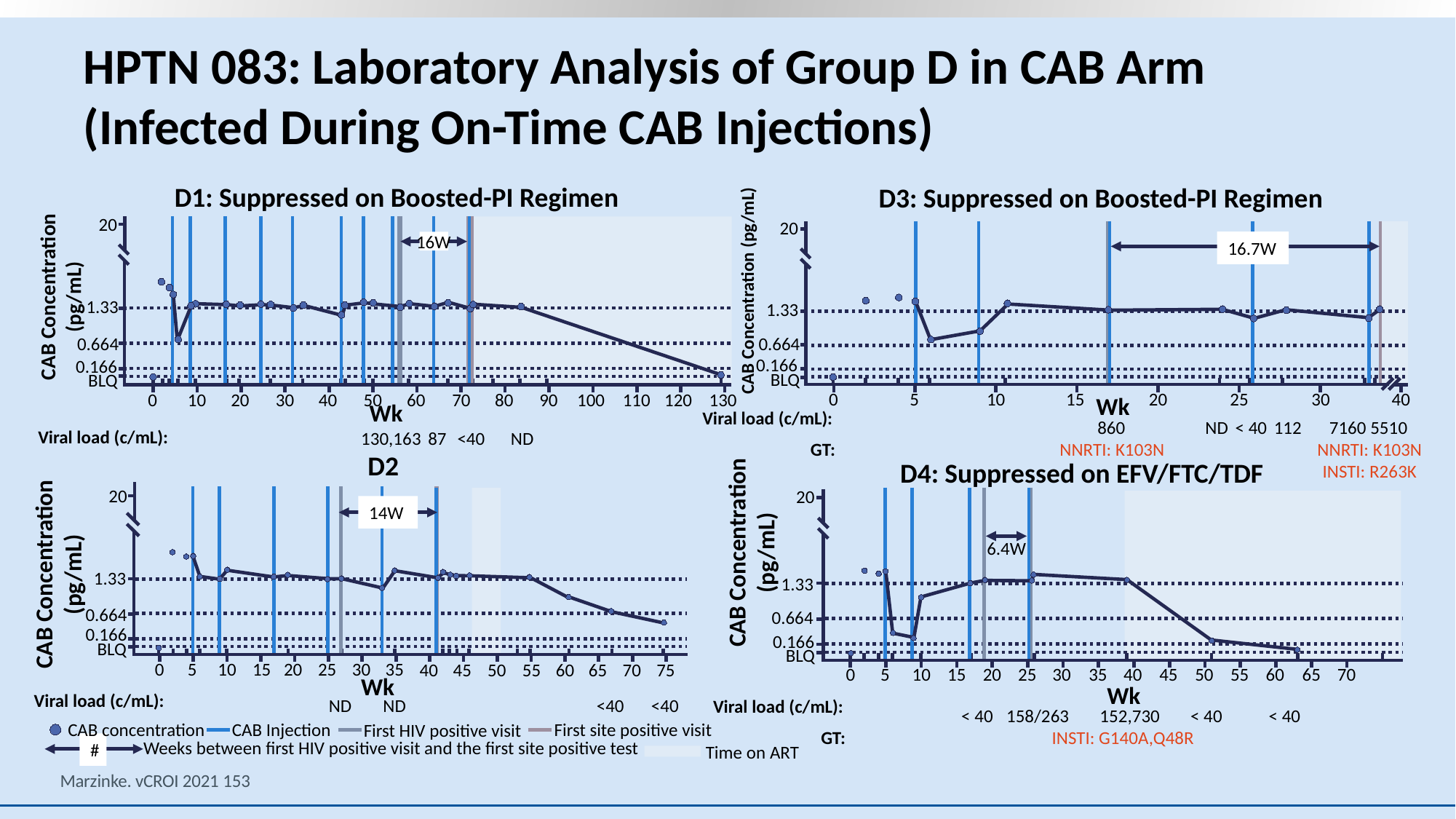

# HPTN 083: Laboratory Analysis of Group D in CAB Arm (Infected During On-Time CAB Injections)
D1: Suppressed on Boosted-PI Regimen
D3: Suppressed on Boosted-PI Regimen
20
20

16W
16.7W

CAB Concentration (pg/mL)
CAB Concentration (pg/mL)

1.33

1.33

0.664
0.664

0.166
0.166
BLQ
BLQ

0
5
10
15
20
25
30
40
0
10
20
40
50
60
70
80
90
100
110
120
130
30
Wk
Wk
Viral load (c/mL):
860
ND
< 40
112
7160 5510
Viral load (c/mL):
130,163
87
<40
ND
GT:
NNRTI: K103N
NNRTI: K103N
INSTI: R263K
D2
D4: Suppressed on EFV/FTC/TDF
20
20

14W
CAB Concentration (pg/mL)

6.4W

CAB Concentration (pg/mL)

1.33

1.33

0.664
0.664

0.166

0.166

BLQ

BLQ

0
5
10
15
20
25
30
35
40
45
50
55
60
65
70
75
0
5
10
15
20
25
30
35
40
45
50
55
60
65
70
Wk
Wk
Viral load (c/mL):
ND
ND
<40
<40
Viral load (c/mL):
< 40
158/263
152,730
< 40
< 40
First site positive visit
CAB concentration
CAB Injection
First HIV positive visit
GT:
INSTI: G140A,Q48R

Weeks between first HIV positive visit and the first site positive test
#
Time on ART

Marzinke. vCROI 2021 153